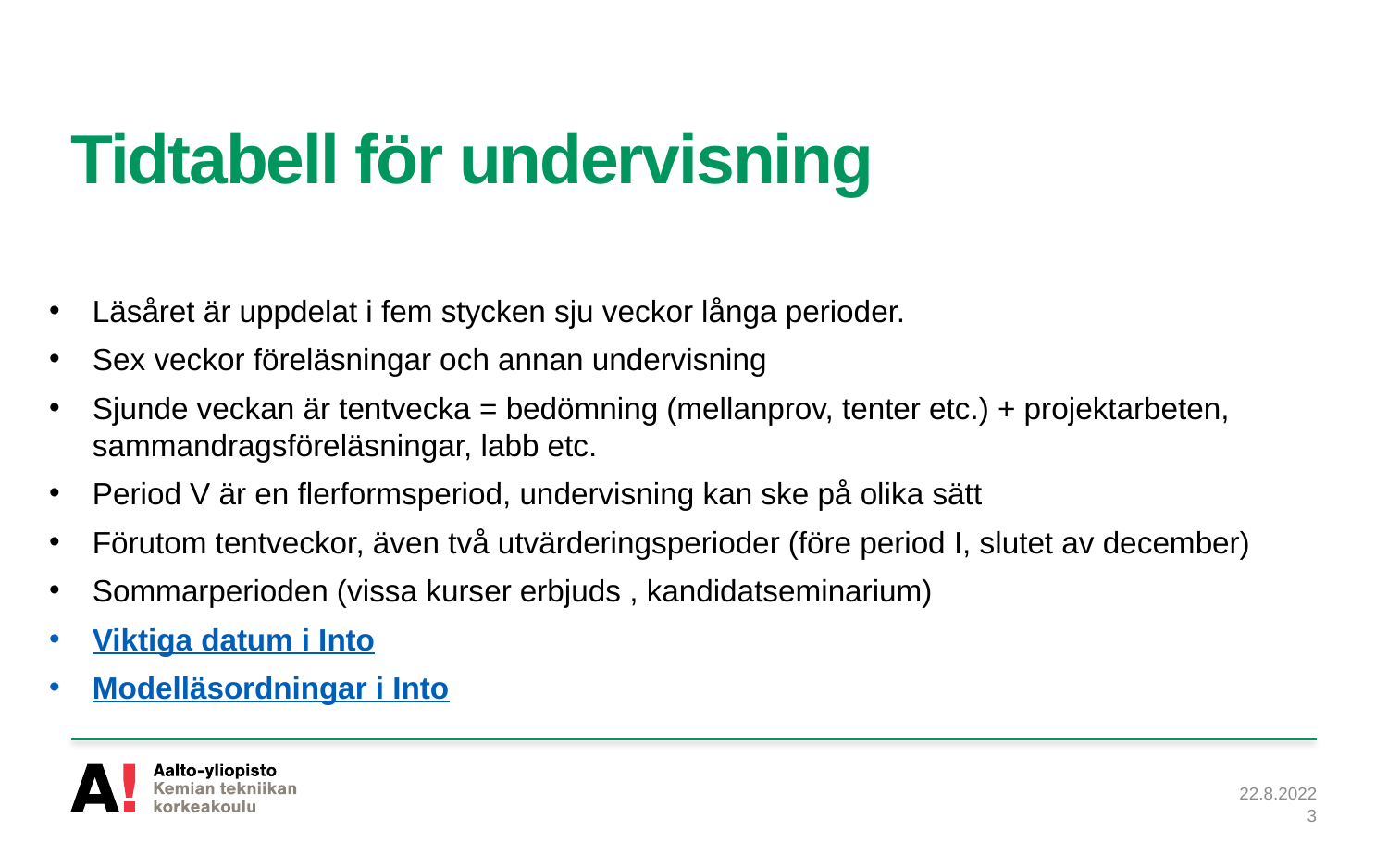

# Tidtabell för undervisning
Läsåret är uppdelat i fem stycken sju veckor långa perioder.
Sex veckor föreläsningar och annan undervisning
Sjunde veckan är tentvecka = bedömning (mellanprov, tenter etc.) + projektarbeten, sammandragsföreläsningar, labb etc.
Period V är en flerformsperiod, undervisning kan ske på olika sätt
Förutom tentveckor, även två utvärderingsperioder (före period I, slutet av december)
Sommarperioden (vissa kurser erbjuds , kandidatseminarium)
Viktiga datum i Into
Modelläsordningar i Into

22.8.2022
3